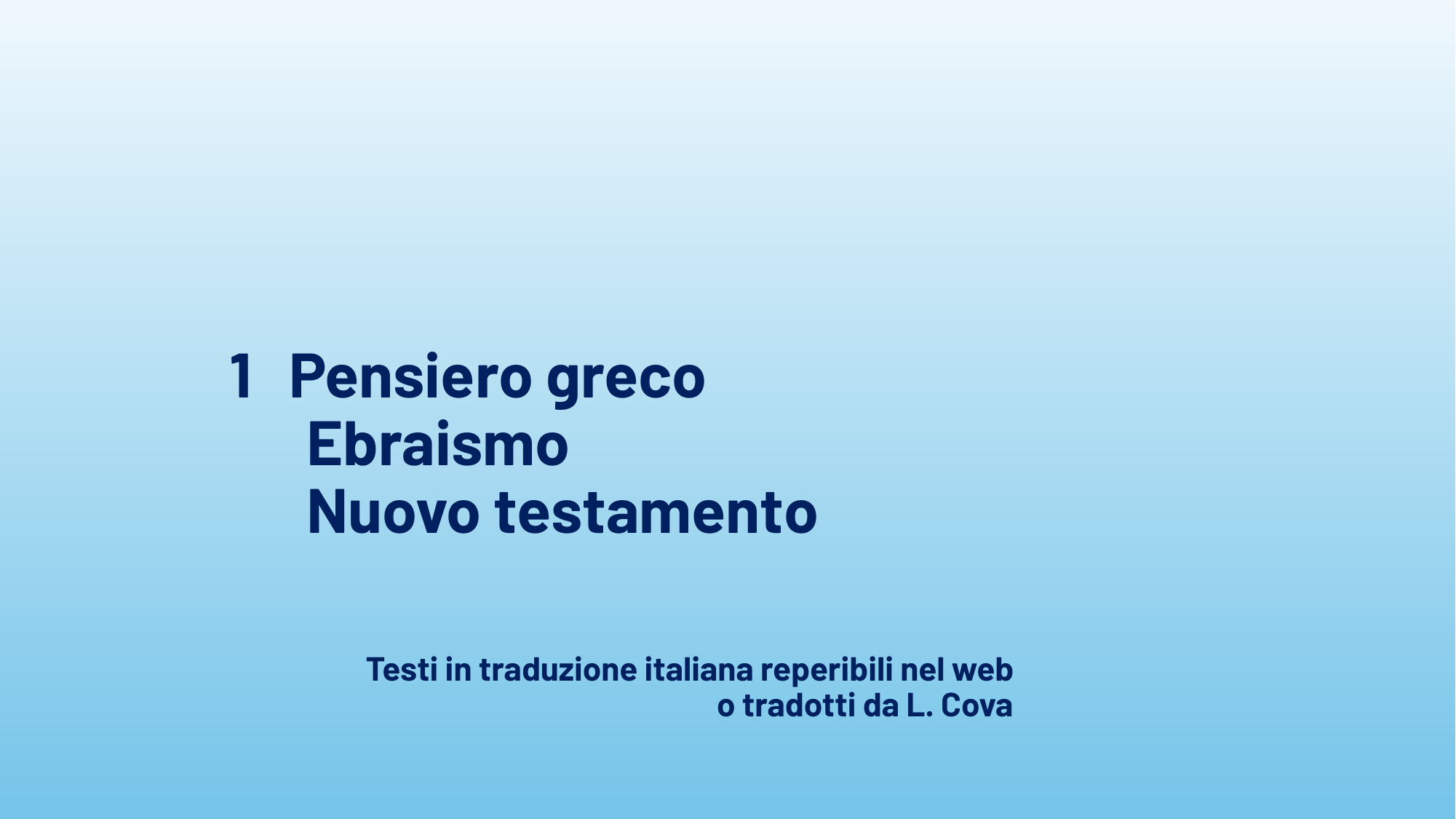

# 1   Pensiero greco Ebraismo Nuovo testamento Testi in traduzione italiana reperibili nel web o tradotti da L. Cova